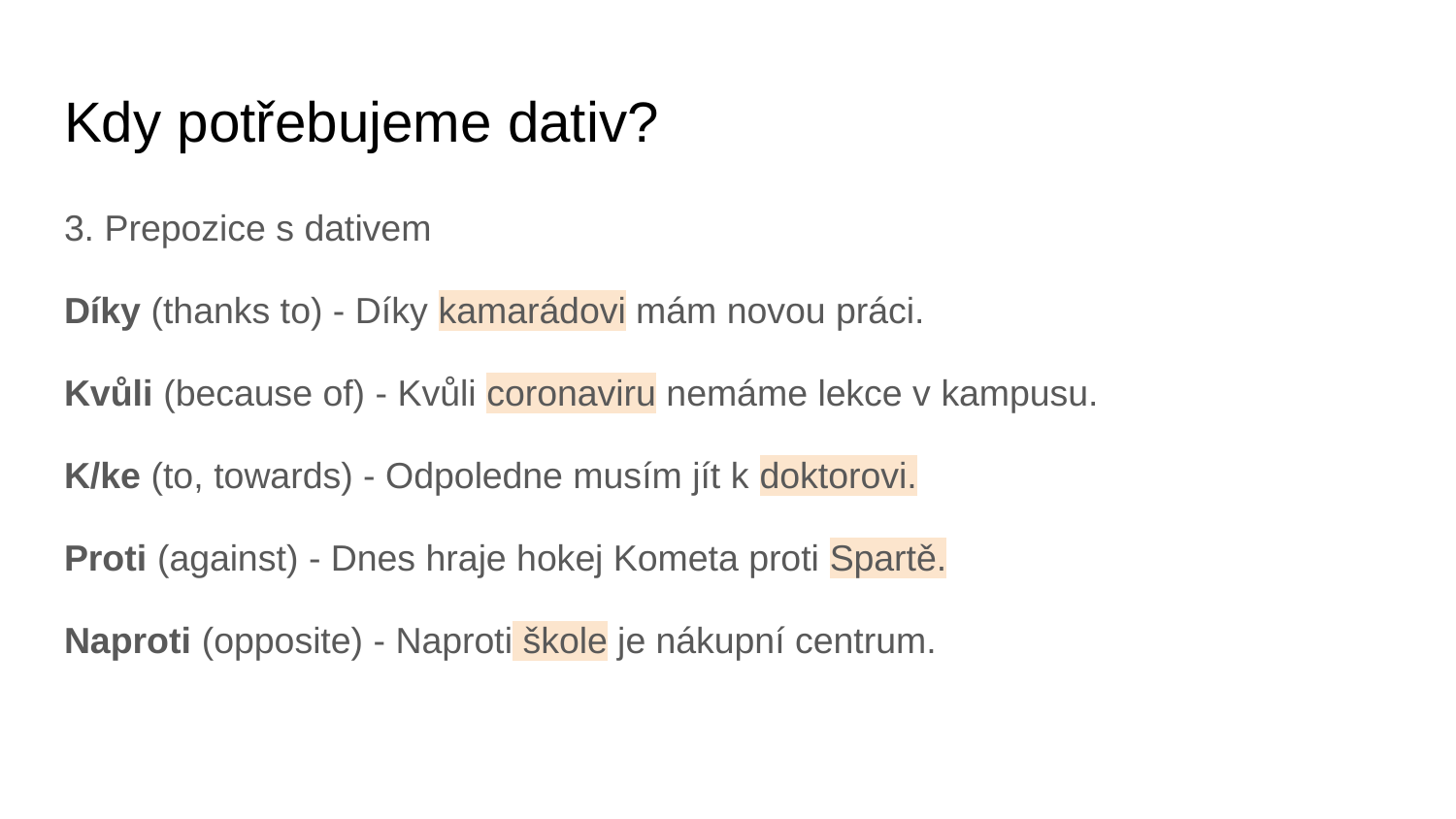

# Kdy potřebujeme dativ?
3. Prepozice s dativem
Díky (thanks to) - Díky kamarádovi mám novou práci.
Kvůli (because of) - Kvůli coronaviru nemáme lekce v kampusu.
K/ke (to, towards) - Odpoledne musím jít k doktorovi.
Proti (against) - Dnes hraje hokej Kometa proti Spartě.
Naproti (opposite) - Naproti škole je nákupní centrum.